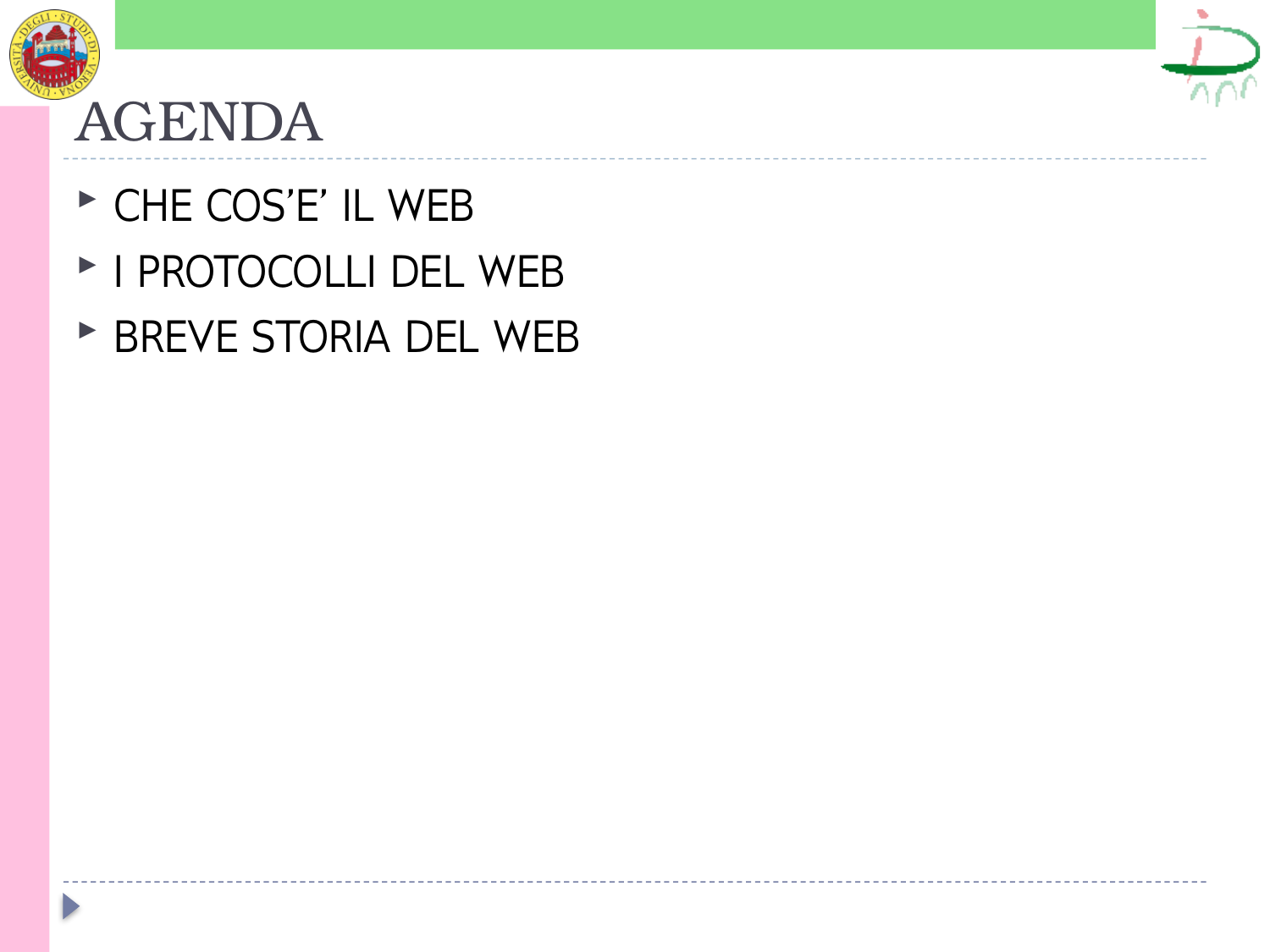

# AGENDA
CHE COS’E’ IL WEB
I PROTOCOLLI DEL WEB
BREVE STORIA DEL WEB